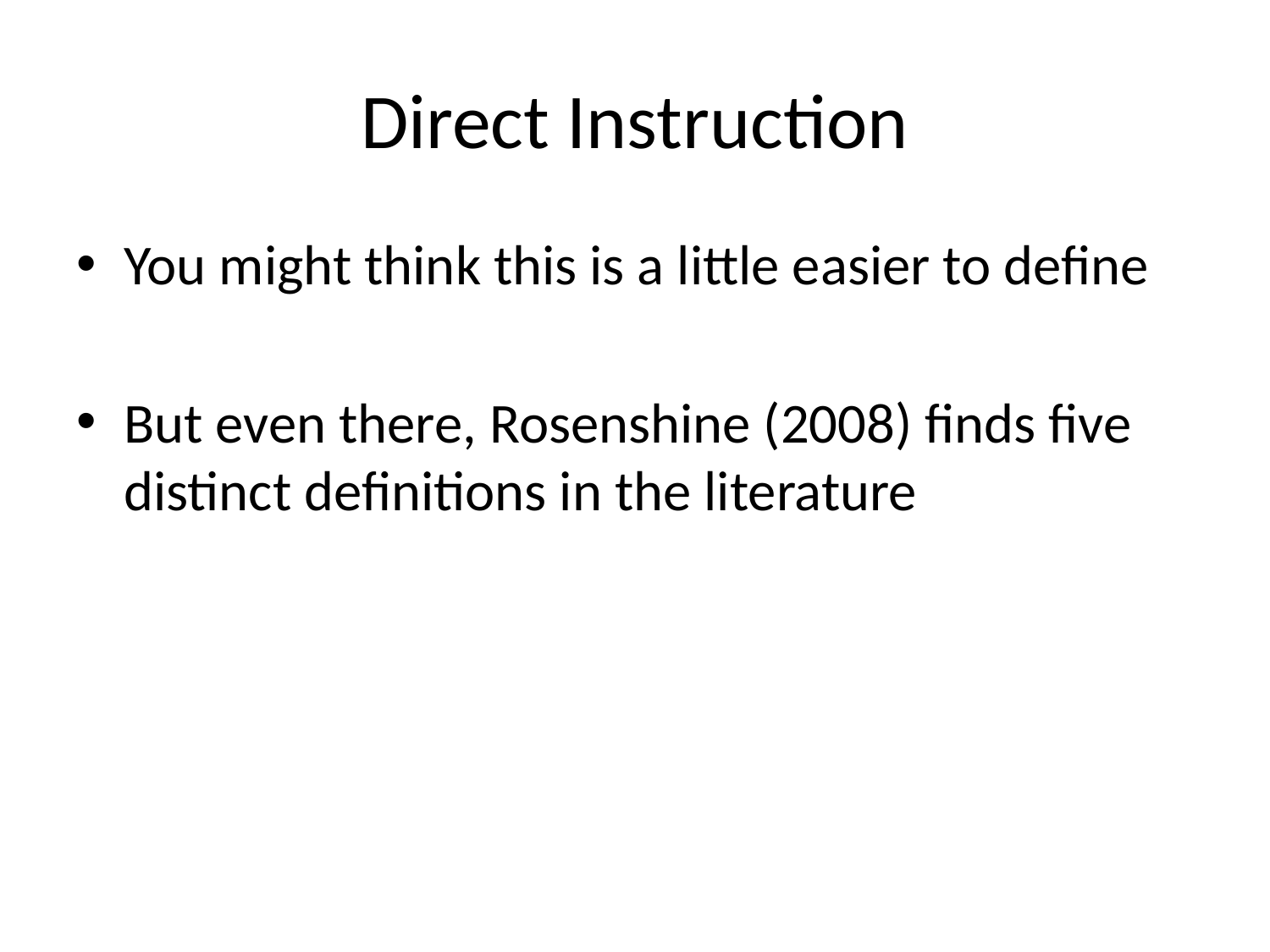

# Direct Instruction
You might think this is a little easier to define

But even there, Rosenshine (2008) finds five distinct definitions in the literature